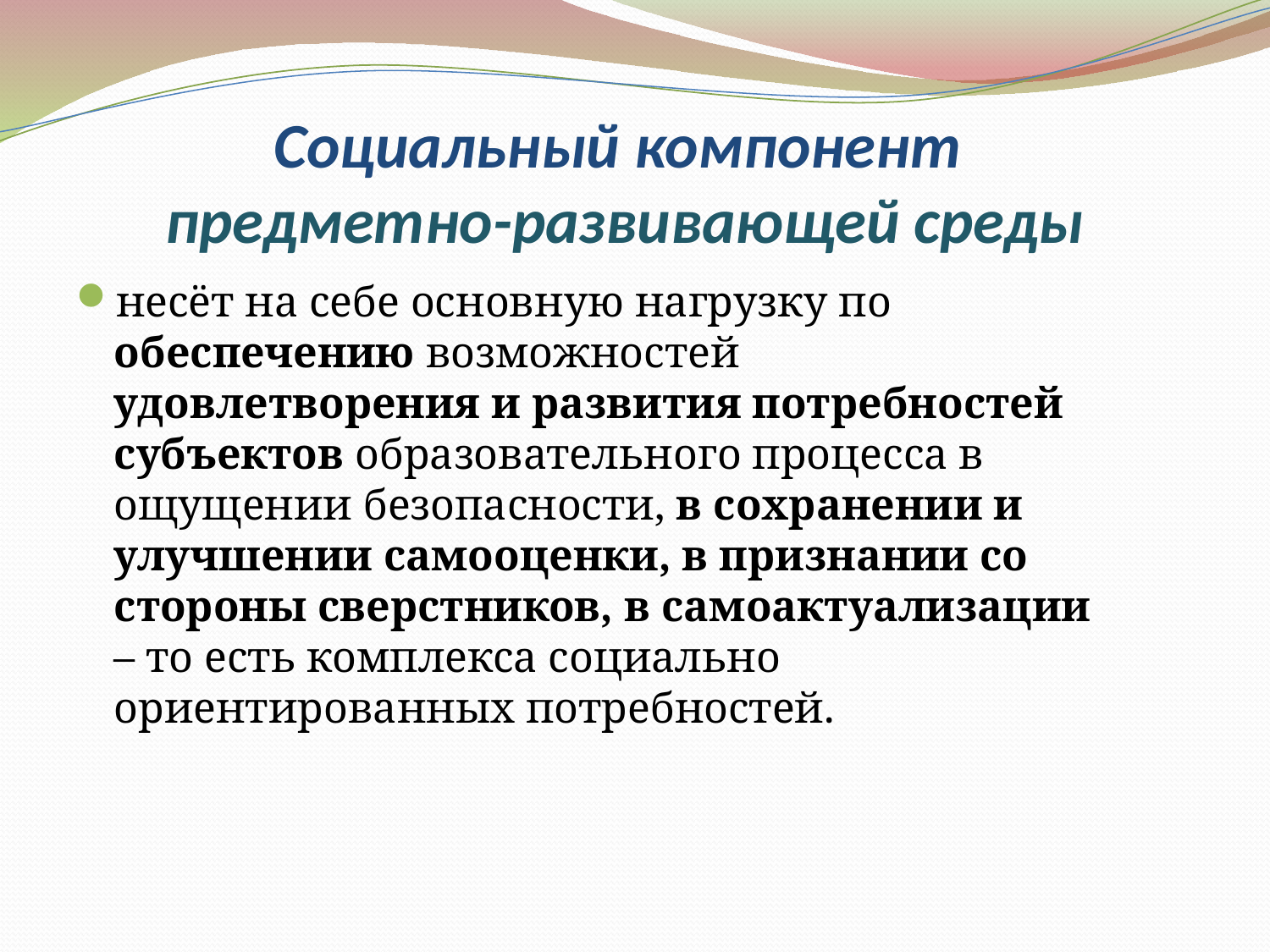

# Социальный компонент предметно-развивающей среды
несёт на себе основную нагрузку по обеспечению возможностей удовлетворения и развития потребностей субъектов образовательного процесса в ощущении безопасности, в сохранении и улучшении самооценки, в признании со стороны сверстников, в самоактуализации – то есть комплекса социально ориентированных потребностей.